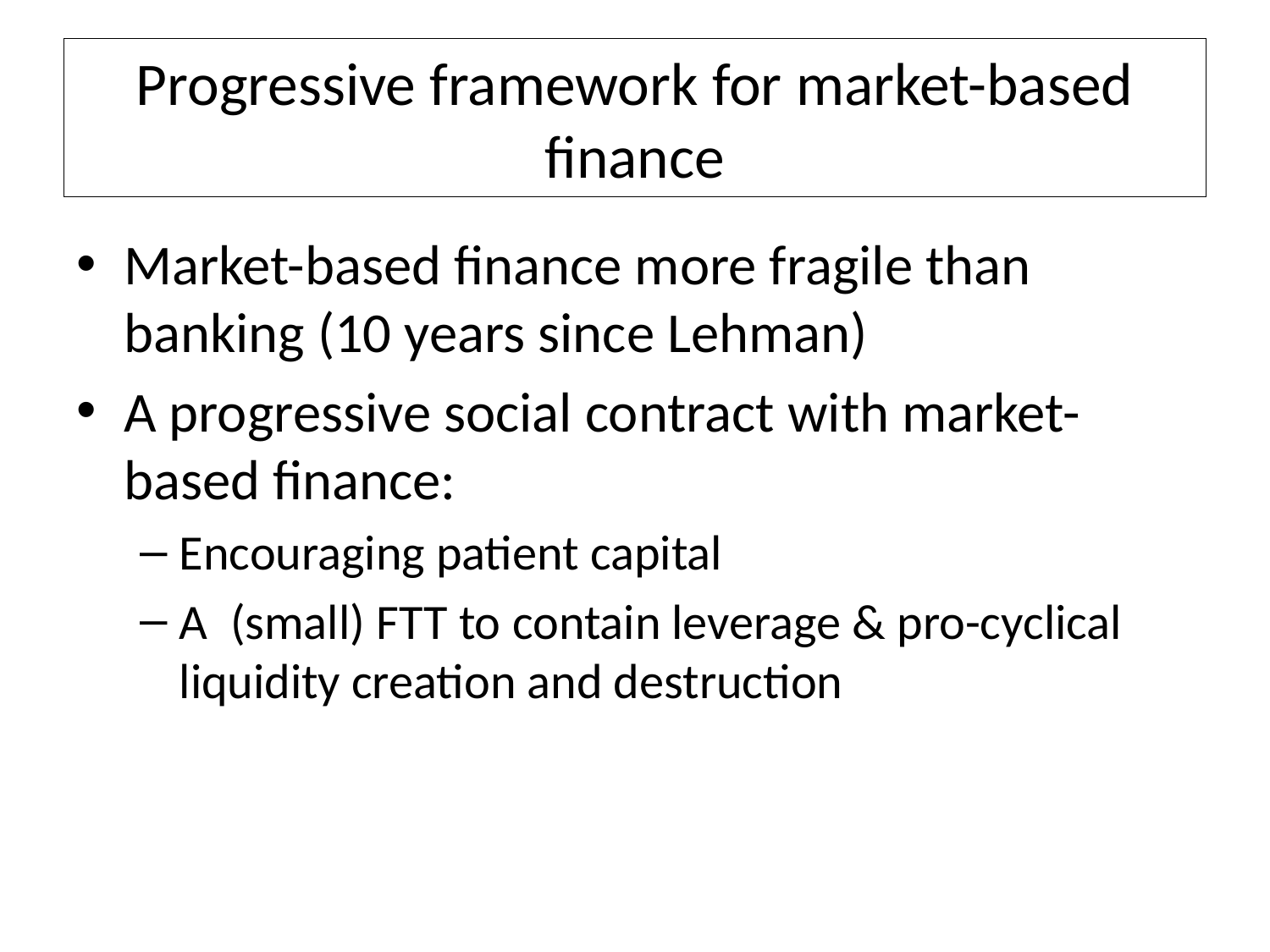

# Progressive framework for market-based finance
Market-based finance more fragile than banking (10 years since Lehman)
A progressive social contract with market-based finance:
Encouraging patient capital
A  (small) FTT to contain leverage & pro-cyclical liquidity creation and destruction